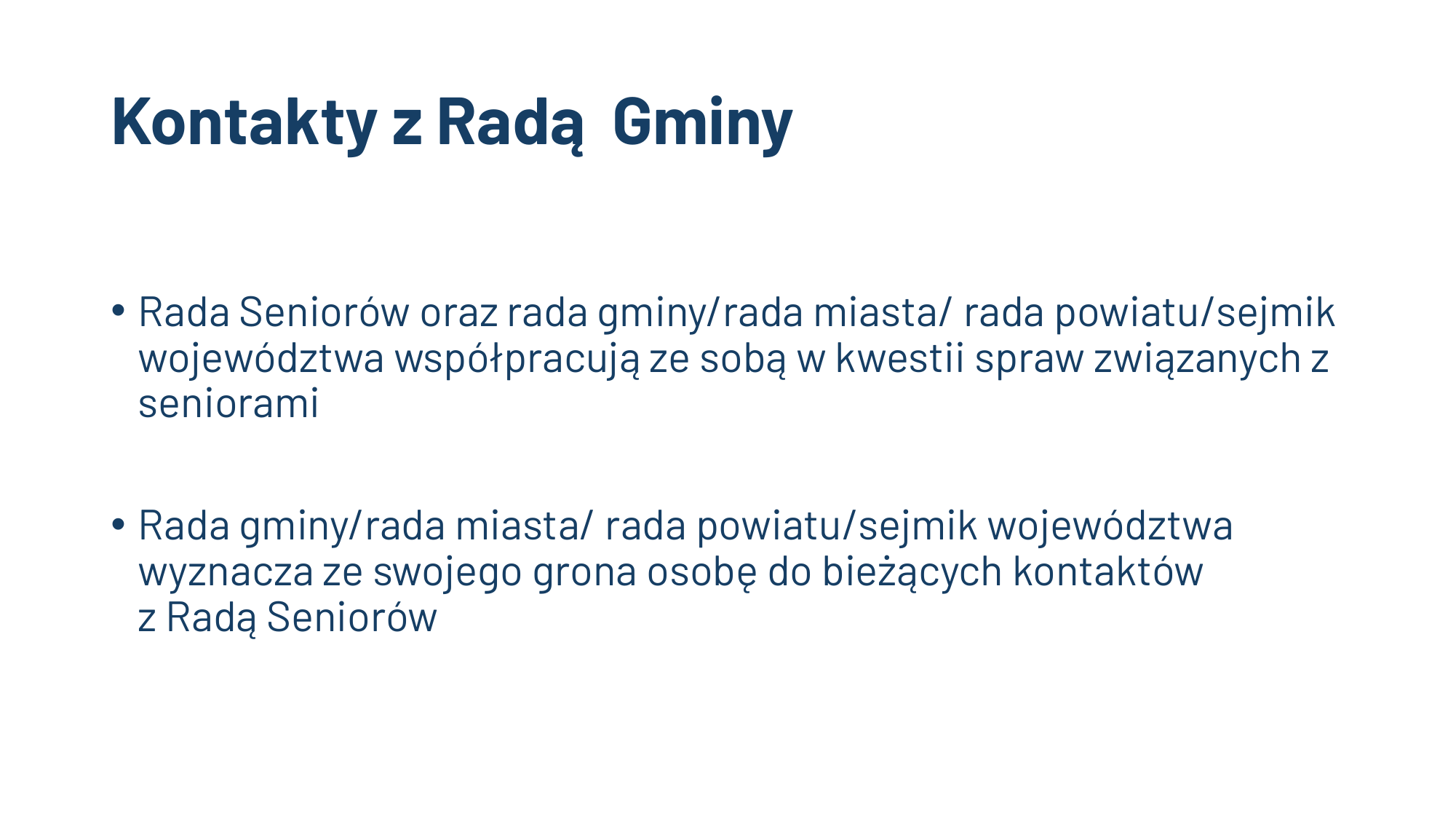

# Kontakty z Radą  Gminy

Rada Seniorów oraz rada gminy/rada miasta/ rada powiatu/sejmik województwa współpracują ze sobą w kwestii spraw związanych z seniorami

Rada gminy/rada miasta/ rada powiatu/sejmik województwa wyznacza ze swojego grona osobę do bieżących kontaktów
z Radą Seniorów